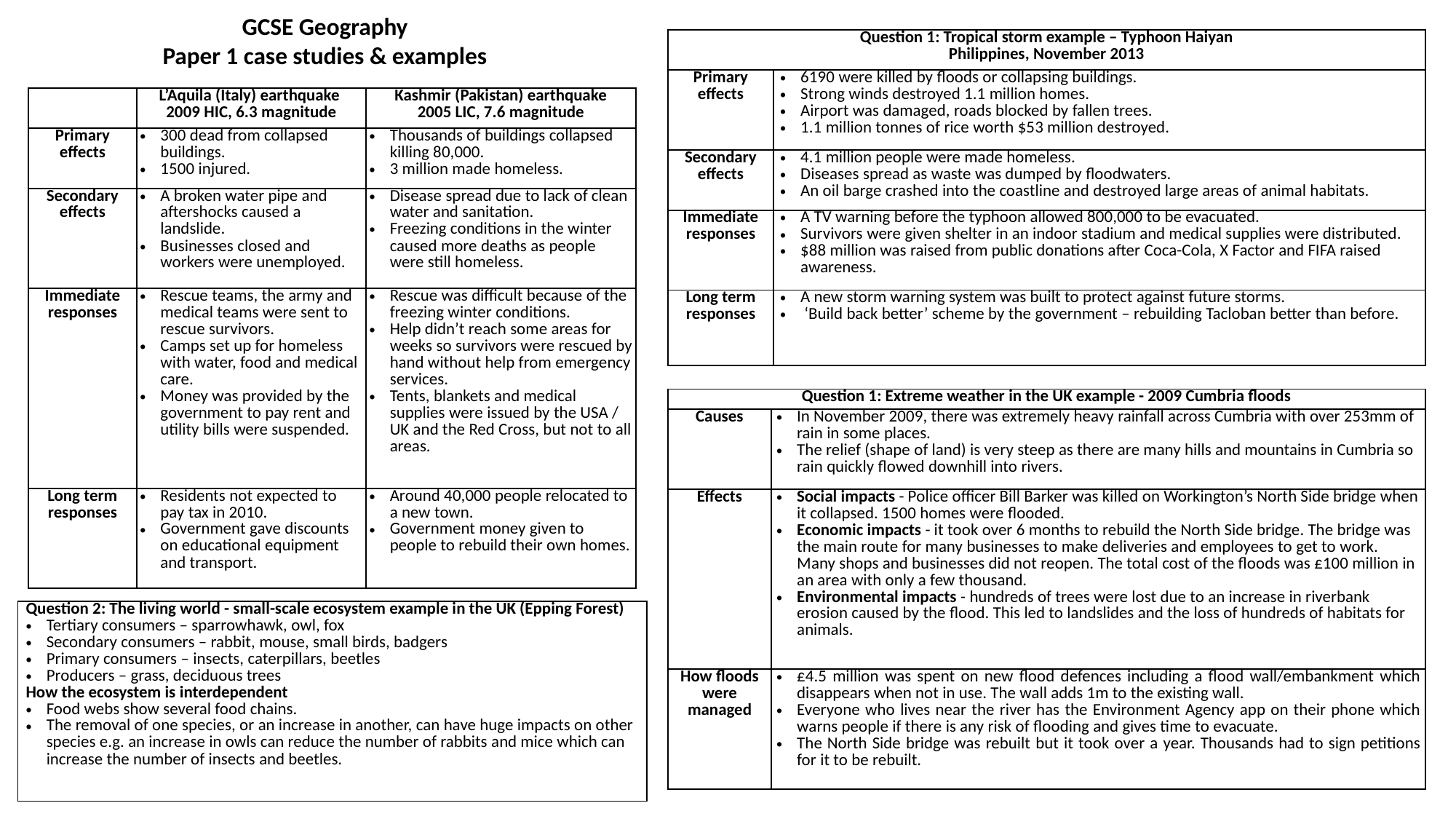

GCSE Geography
Paper 1 case studies & examples
| Question 1: Tropical storm example – Typhoon Haiyan Philippines, November 2013 |  |
| --- | --- |
| Primary effects | 6190 were killed by floods or collapsing buildings. Strong winds destroyed 1.1 million homes. Airport was damaged, roads blocked by fallen trees. 1.1 million tonnes of rice worth $53 million destroyed. |
| Secondary effects | 4.1 million people were made homeless. Diseases spread as waste was dumped by floodwaters. An oil barge crashed into the coastline and destroyed large areas of animal habitats. |
| Immediate responses | A TV warning before the typhoon allowed 800,000 to be evacuated. Survivors were given shelter in an indoor stadium and medical supplies were distributed. $88 million was raised from public donations after Coca-Cola, X Factor and FIFA raised awareness. |
| Long term responses | A new storm warning system was built to protect against future storms. ‘Build back better’ scheme by the government – rebuilding Tacloban better than before. |
|  | L’Aquila (Italy) earthquake 2009 HIC, 6.3 magnitude | Kashmir (Pakistan) earthquake 2005 LIC, 7.6 magnitude |
| --- | --- | --- |
| Primary effects | 300 dead from collapsed buildings. 1500 injured. | Thousands of buildings collapsed killing 80,000. 3 million made homeless. |
| Secondary effects | A broken water pipe and aftershocks caused a landslide. Businesses closed and workers were unemployed. | Disease spread due to lack of clean water and sanitation. Freezing conditions in the winter caused more deaths as people were still homeless. |
| Immediate responses | Rescue teams, the army and medical teams were sent to rescue survivors. Camps set up for homeless with water, food and medical care. Money was provided by the government to pay rent and utility bills were suspended. | Rescue was difficult because of the freezing winter conditions. Help didn’t reach some areas for weeks so survivors were rescued by hand without help from emergency services. Tents, blankets and medical supplies were issued by the USA / UK and the Red Cross, but not to all areas. |
| Long term responses | Residents not expected to pay tax in 2010. Government gave discounts on educational equipment and transport. | Around 40,000 people relocated to a new town. Government money given to people to rebuild their own homes. |
| Question 1: Extreme weather in the UK example - 2009 Cumbria floods |  |
| --- | --- |
| Causes | In November 2009, there was extremely heavy rainfall across Cumbria with over 253mm of rain in some places. The relief (shape of land) is very steep as there are many hills and mountains in Cumbria so rain quickly flowed downhill into rivers. |
| Effects | Social impacts - Police officer Bill Barker was killed on Workington’s North Side bridge when it collapsed. 1500 homes were flooded. Economic impacts - it took over 6 months to rebuild the North Side bridge. The bridge was the main route for many businesses to make deliveries and employees to get to work. Many shops and businesses did not reopen. The total cost of the floods was £100 million in an area with only a few thousand. Environmental impacts - hundreds of trees were lost due to an increase in riverbank erosion caused by the flood. This led to landslides and the loss of hundreds of habitats for animals. |
| How floods were managed | £4.5 million was spent on new flood defences including a flood wall/embankment which disappears when not in use. The wall adds 1m to the existing wall. Everyone who lives near the river has the Environment Agency app on their phone which warns people if there is any risk of flooding and gives time to evacuate. The North Side bridge was rebuilt but it took over a year. Thousands had to sign petitions for it to be rebuilt. |
| Question 2: The living world - small-scale ecosystem example in the UK (Epping Forest) Tertiary consumers – sparrowhawk, owl, fox Secondary consumers – rabbit, mouse, small birds, badgers Primary consumers – insects, caterpillars, beetles Producers – grass, deciduous trees How the ecosystem is interdependent Food webs show several food chains. The removal of one species, or an increase in another, can have huge impacts on other species e.g. an increase in owls can reduce the number of rabbits and mice which can increase the number of insects and beetles. |
| --- |